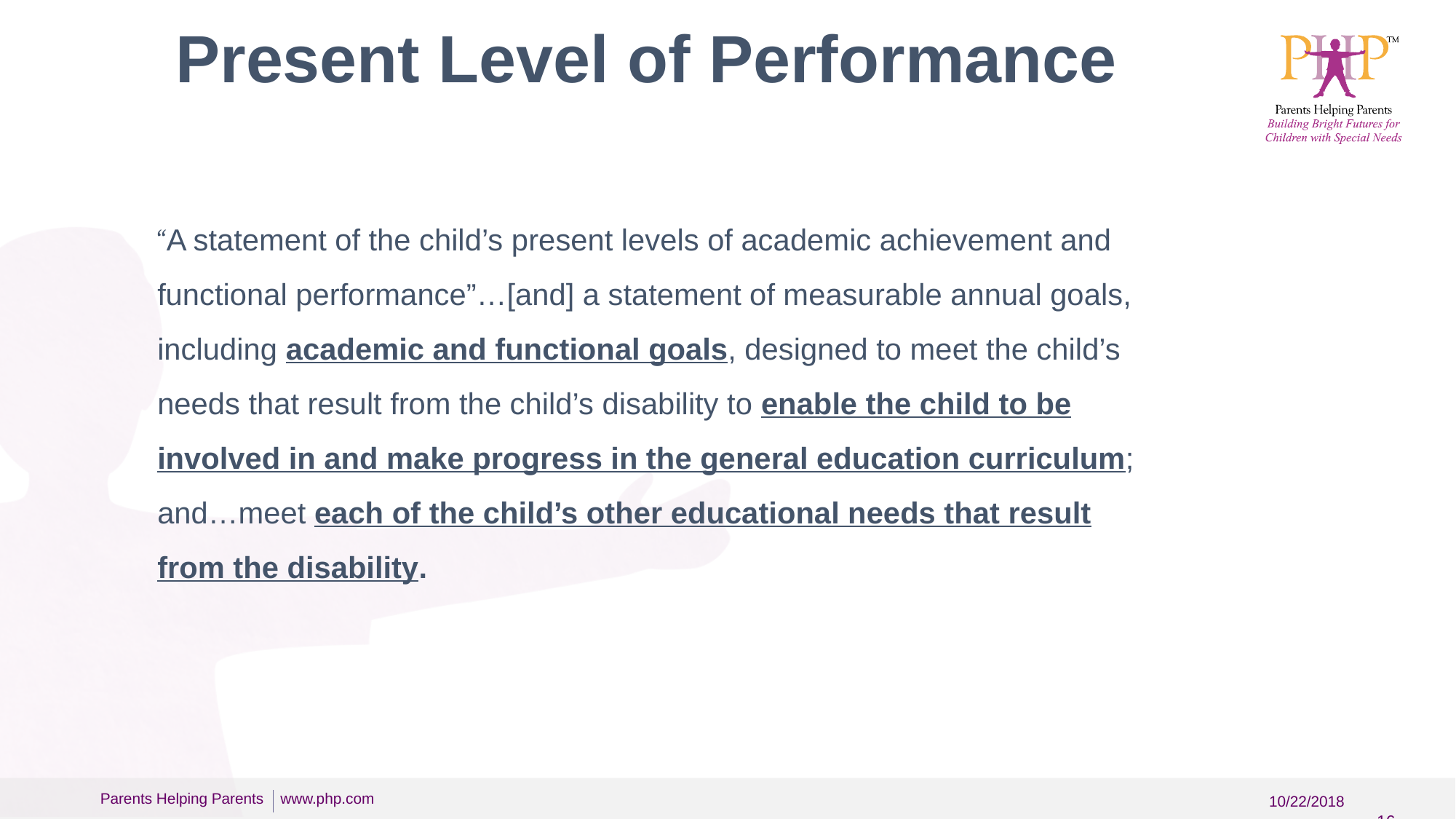

# Present Level of Performance

“A statement of the child’s present levels of academic achievement and functional performance”…[and] a statement of measurable annual goals, including academic and functional goals, designed to meet the child’s needs that result from the child’s disability to enable the child to be involved in and make progress in the general education curriculum; and…meet each of the child’s other educational needs that result from the disability.